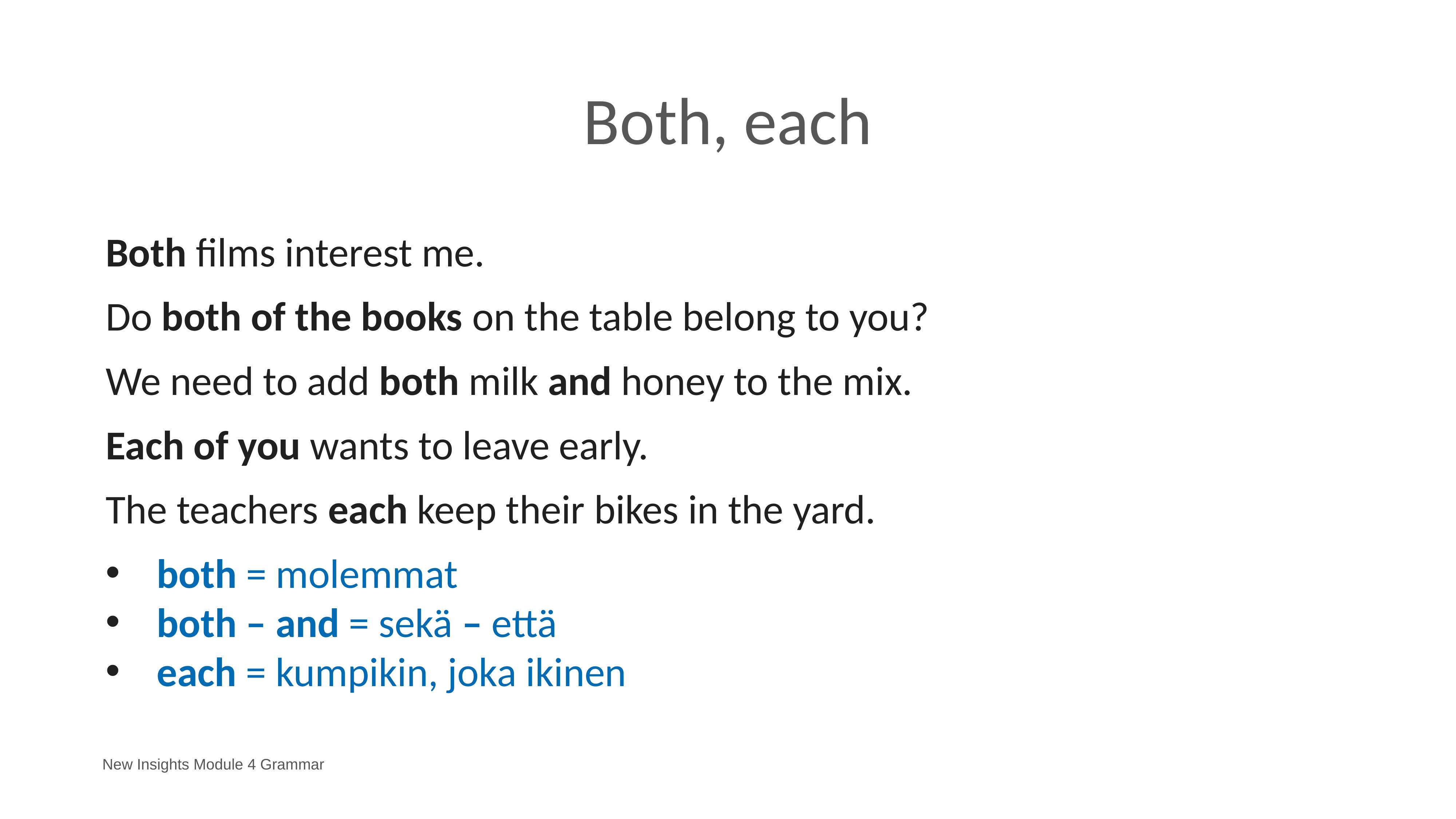

# Both, each
Both films interest me.
Do both of the books on the table belong to you?
We need to add both milk and honey to the mix.
Each of you wants to leave early.
The teachers each keep their bikes in the yard.
both = molemmat
both – and = sekä – että
each = kumpikin, joka ikinen
New Insights Module 4 Grammar